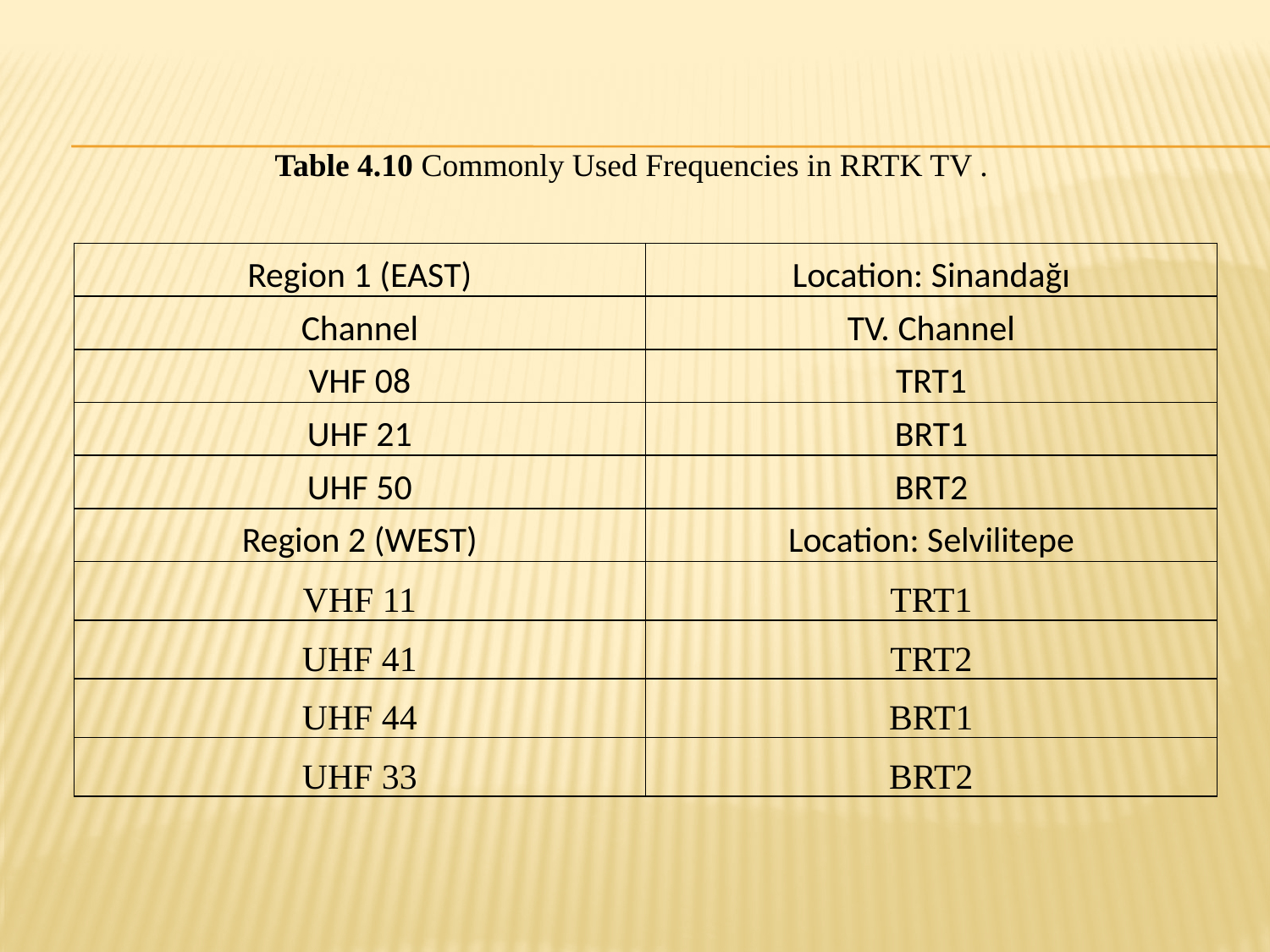

Table 4.10 Commonly Used Frequencies in RRTK TV .

| Region 1 (EAST) | Location: Sinandağı |
| --- | --- |
| Channel | TV. Channel |
| VHF 08 | TRT1 |
| UHF 21 | BRT1 |
| UHF 50 | BRT2 |
| Region 2 (WEST) | Location: Selvilitepe |
| VHF 11 | TRT1 |
| UHF 41 | TRT2 |
| UHF 44 | BRT1 |
| UHF 33 | BRT2 |